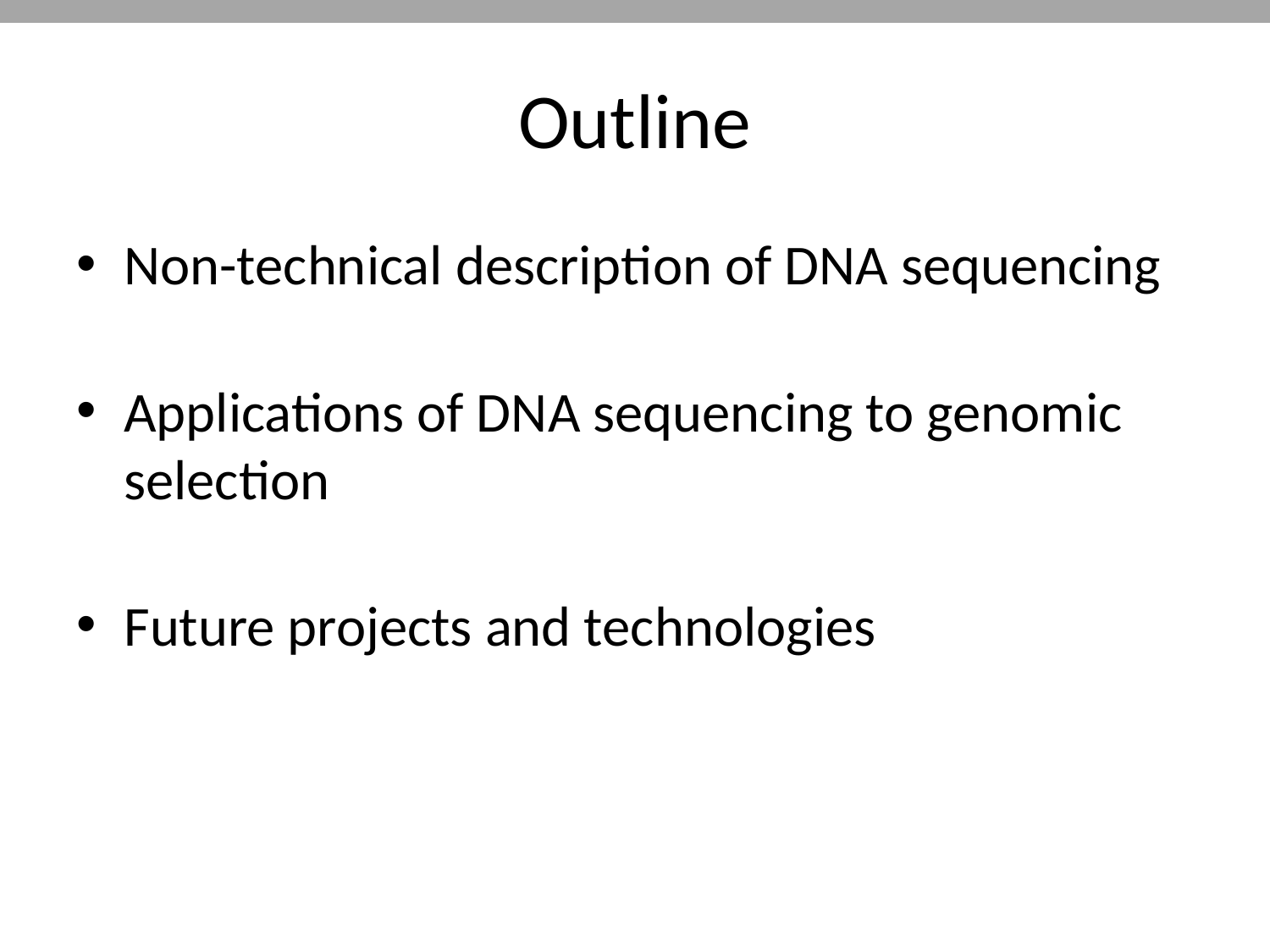

# Outline
Non-technical description of DNA sequencing
Applications of DNA sequencing to genomic selection
Future projects and technologies